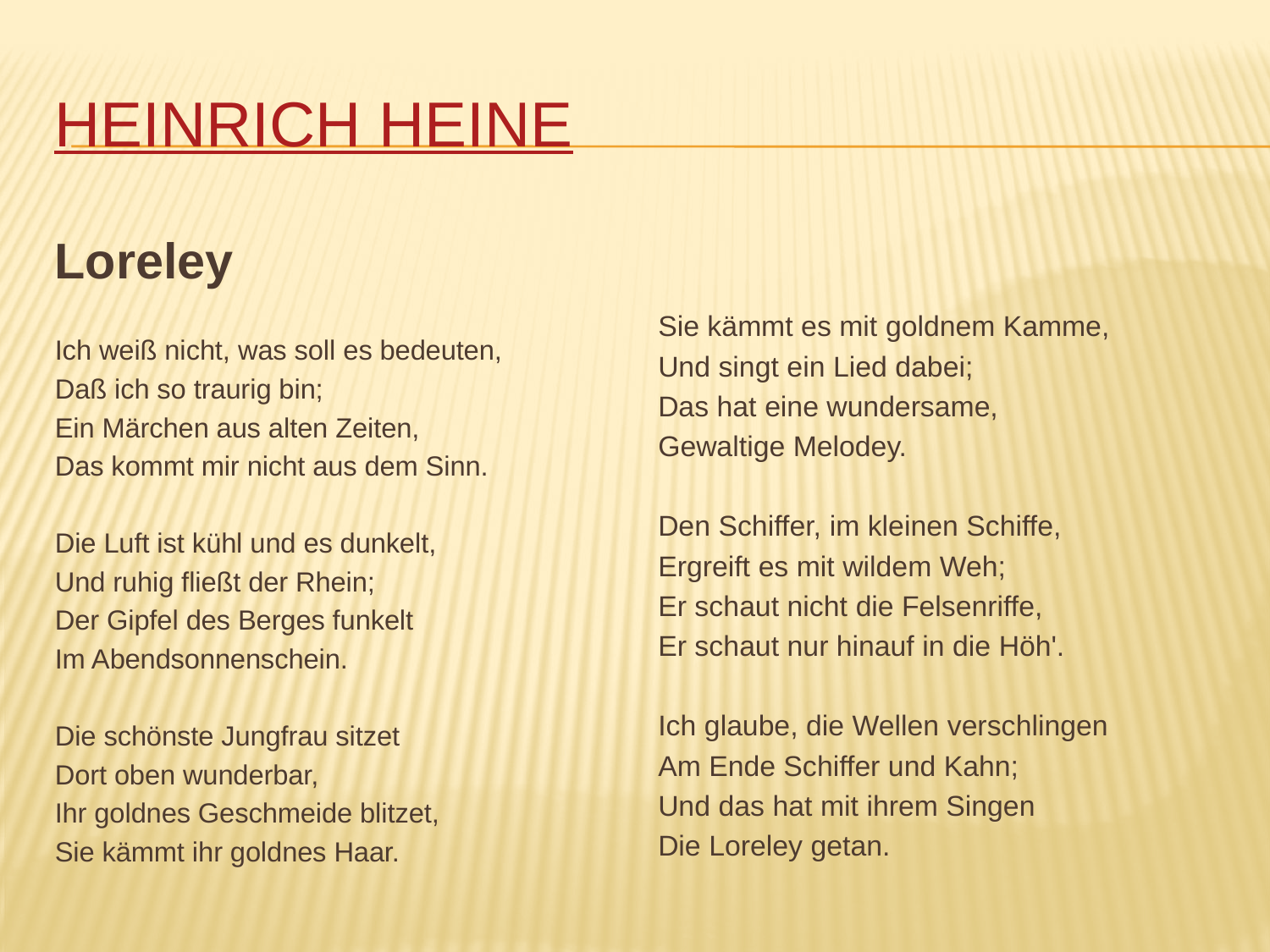

# Heinrich Heine
Loreley

Ich weiß nicht, was soll es bedeuten,
Daß ich so traurig bin;
Ein Märchen aus alten Zeiten,
Das kommt mir nicht aus dem Sinn.

Die Luft ist kühl und es dunkelt,
Und ruhig fließt der Rhein;
Der Gipfel des Berges funkelt
Im Abendsonnenschein.

Die schönste Jungfrau sitzet
Dort oben wunderbar,
Ihr goldnes Geschmeide blitzet,
Sie kämmt ihr goldnes Haar.

Sie kämmt es mit goldnem Kamme,
Und singt ein Lied dabei;
Das hat eine wundersame,
Gewaltige Melodey.

Den Schiffer, im kleinen Schiffe,
Ergreift es mit wildem Weh;
Er schaut nicht die Felsenriffe,
Er schaut nur hinauf in die Höh'.

Ich glaube, die Wellen verschlingen
Am Ende Schiffer und Kahn;
Und das hat mit ihrem Singen
Die Loreley getan.